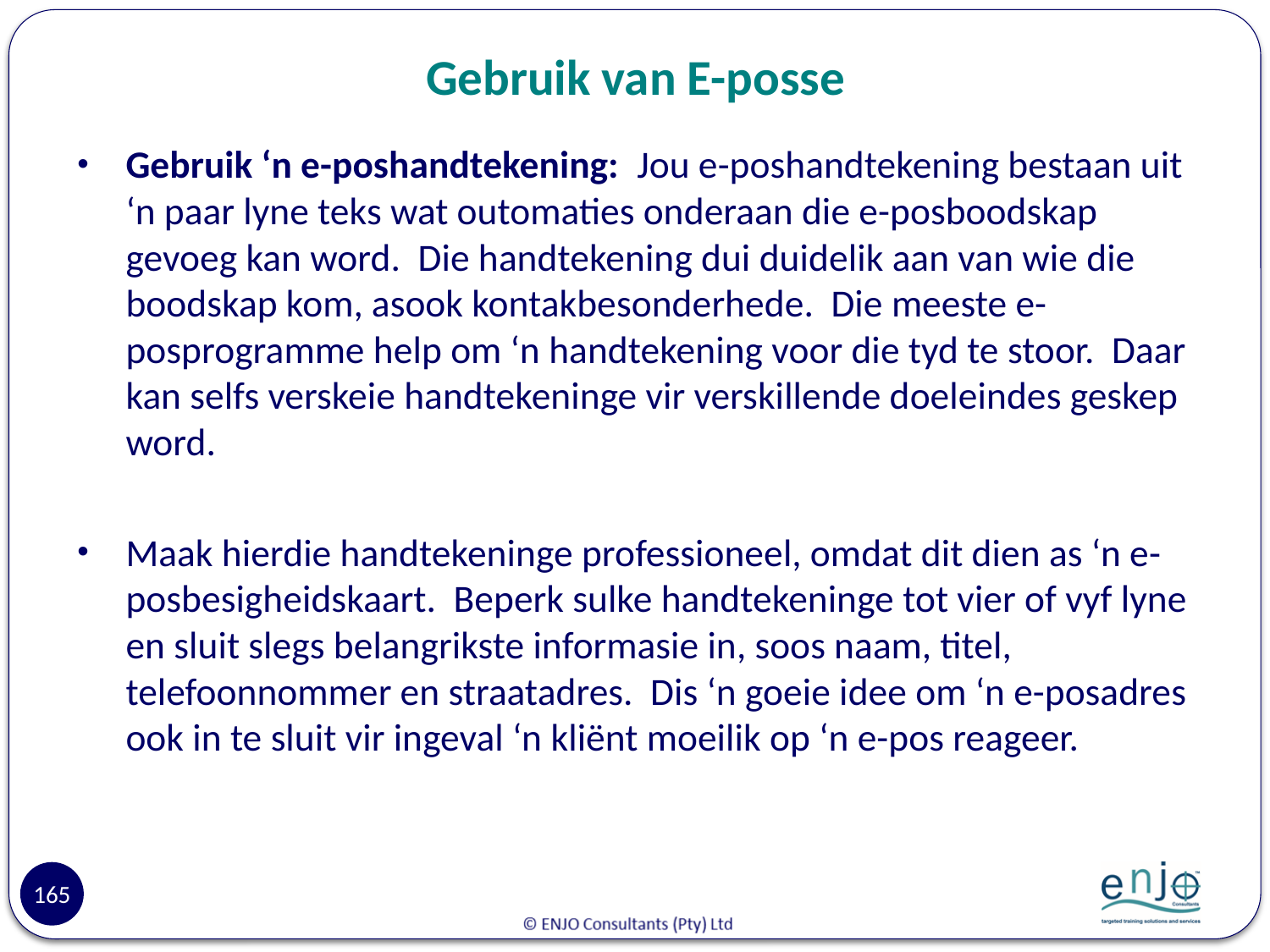

# Gebruik van E-posse
Gebruik ‘n e-poshandtekening:  Jou e-poshandtekening bestaan uit ‘n paar lyne teks wat outomaties onderaan die e-posboodskap gevoeg kan word.  Die handtekening dui duidelik aan van wie die boodskap kom, asook kontakbesonderhede.  Die meeste e-posprogramme help om ‘n handtekening voor die tyd te stoor.  Daar kan selfs verskeie handtekeninge vir verskillende doeleindes geskep word.

Maak hierdie handtekeninge professioneel, omdat dit dien as ‘n e-posbesigheidskaart.  Beperk sulke handtekeninge tot vier of vyf lyne en sluit slegs belangrikste informasie in, soos naam, titel, telefoonnommer en straatadres.  Dis ‘n goeie idee om ‘n e-posadres ook in te sluit vir ingeval ‘n kliënt moeilik op ‘n e-pos reageer.

165